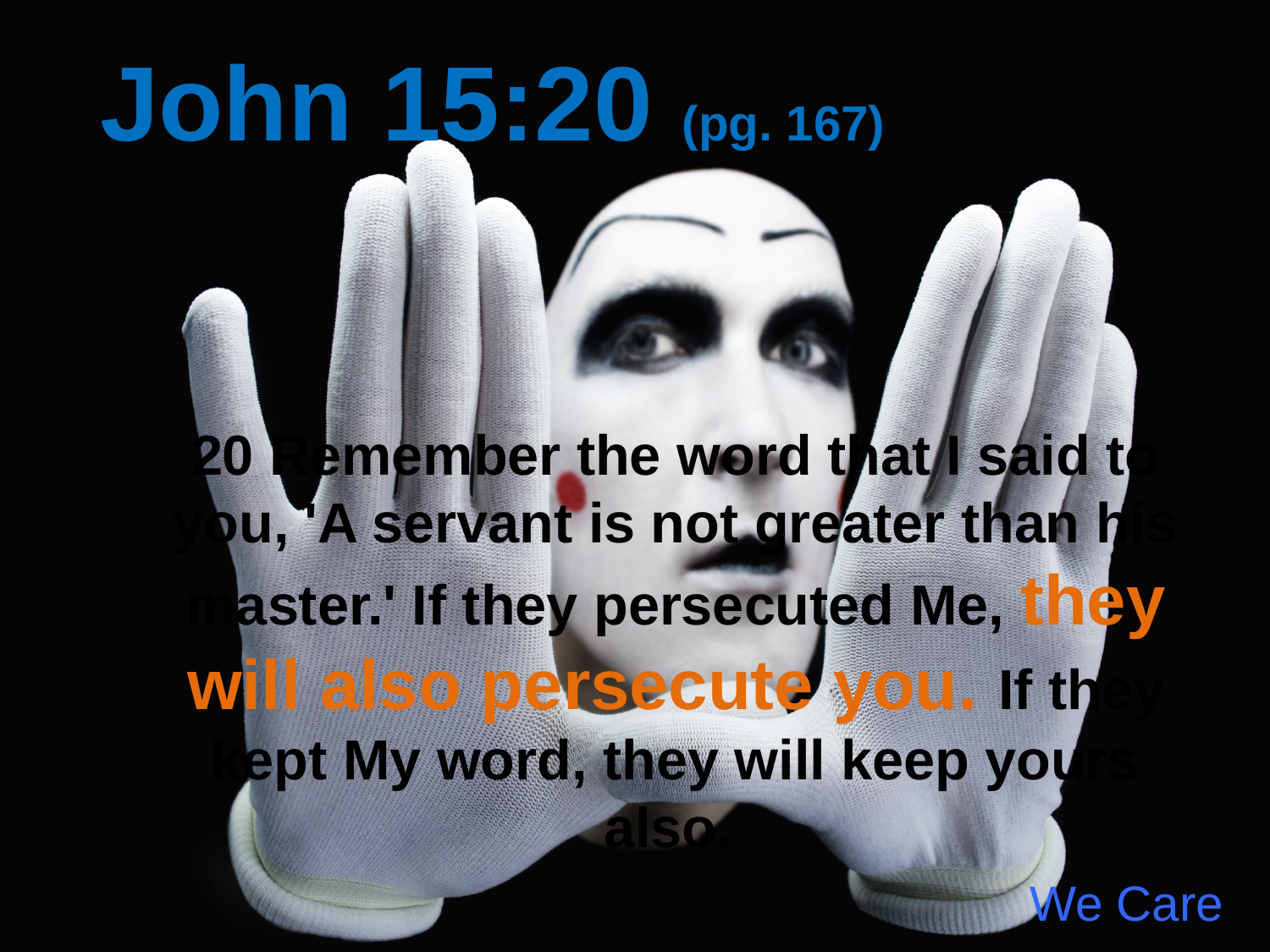

John 15:20 (pg. 167)
20 Remember the word that I said to you, 'A servant is not greater than his master.' If they persecuted Me, they will also persecute you. If they kept My word, they will keep yours also.
# We Care